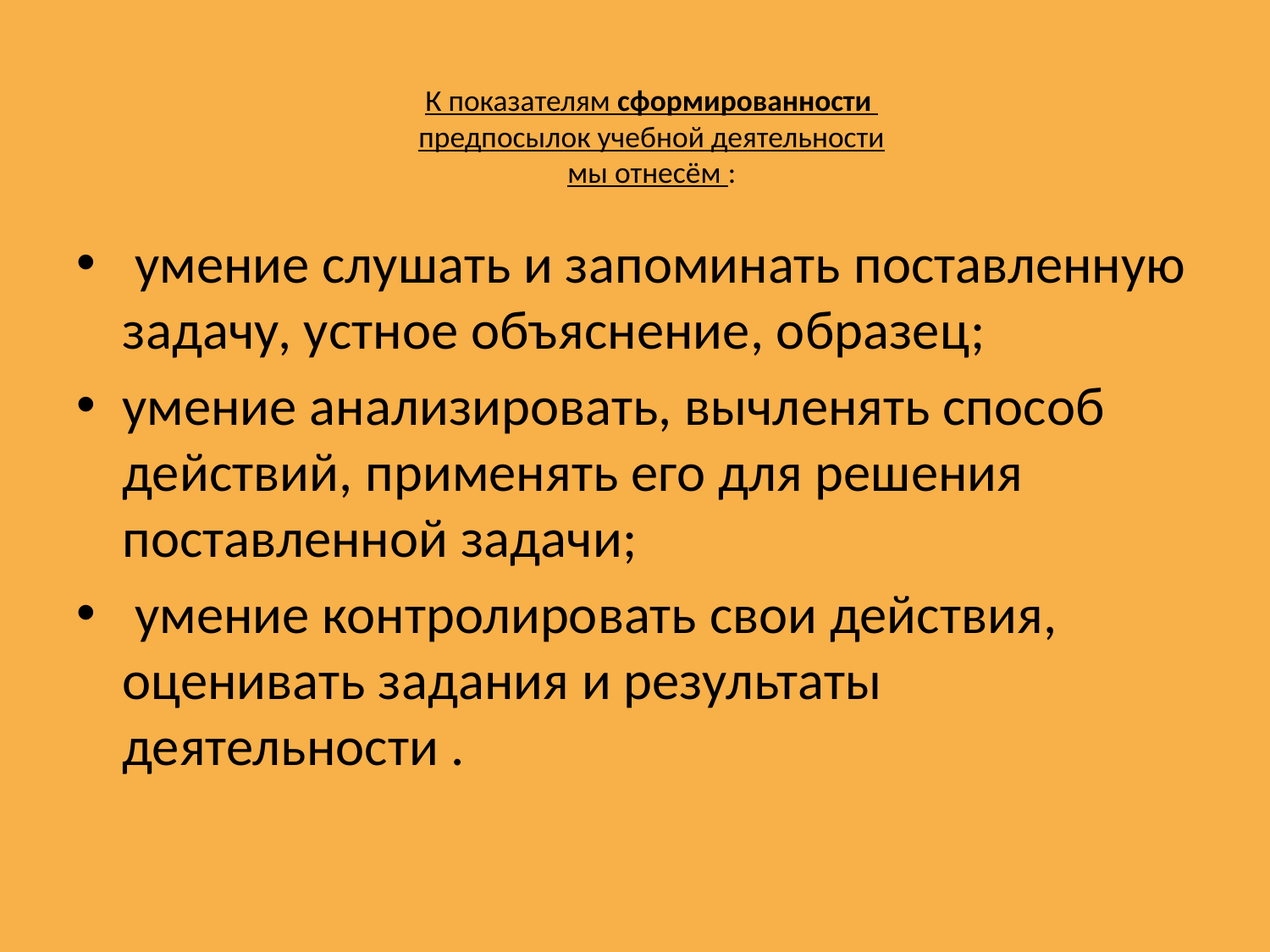

# К показателям сформированности предпосылок учебной деятельности мы отнесём :
 умение слушать и запоминать поставленную задачу, устное объяснение, образец;
умение анализировать, вычленять способ действий, применять его для решения поставленной задачи;
 умение контролировать свои действия, оценивать задания и результаты деятельности .